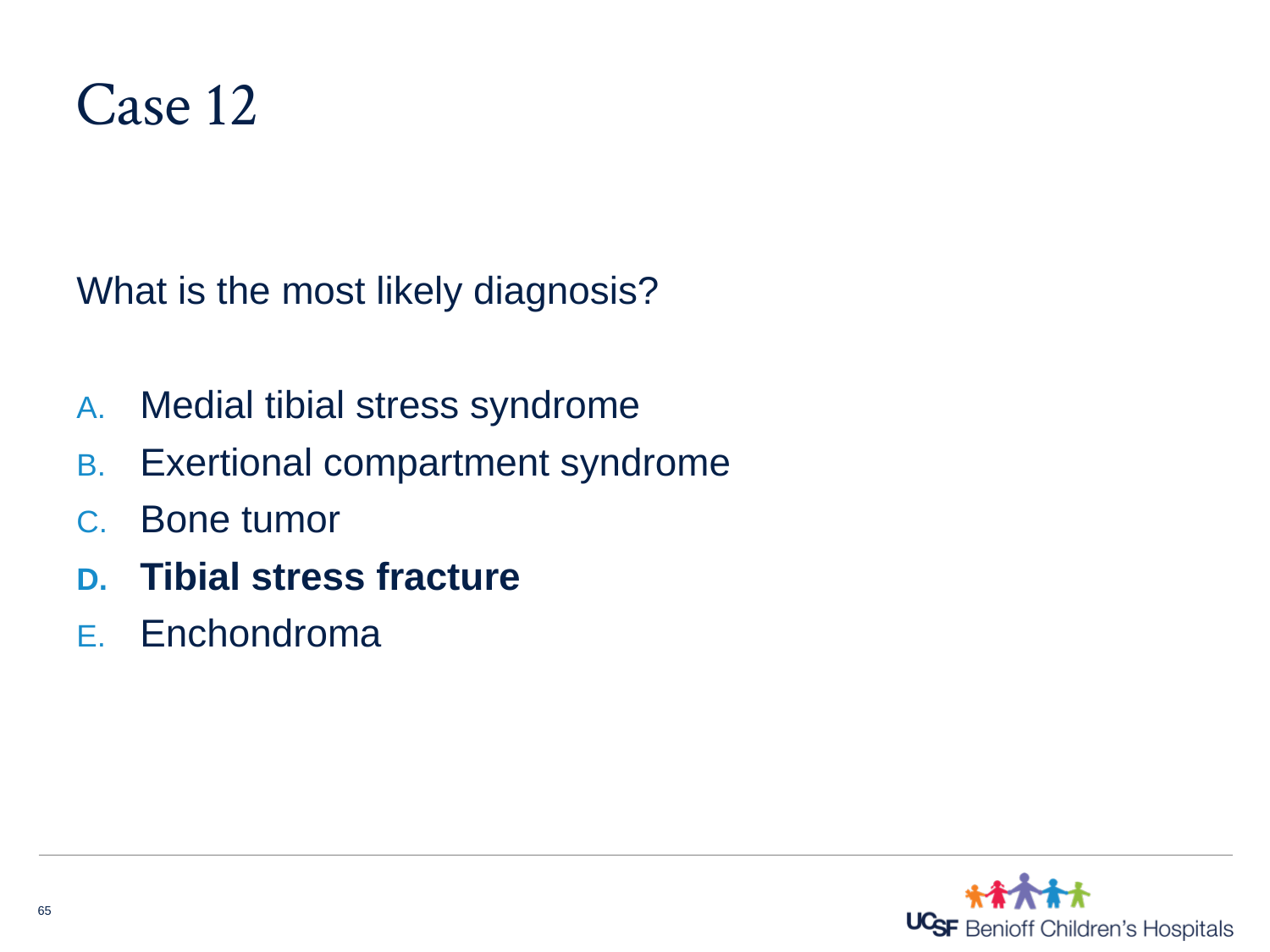

# Case 12
What is the most likely diagnosis?

Medial tibial stress syndrome
Exertional compartment syndrome
Bone tumor
Tibial stress fracture
Enchondroma

65